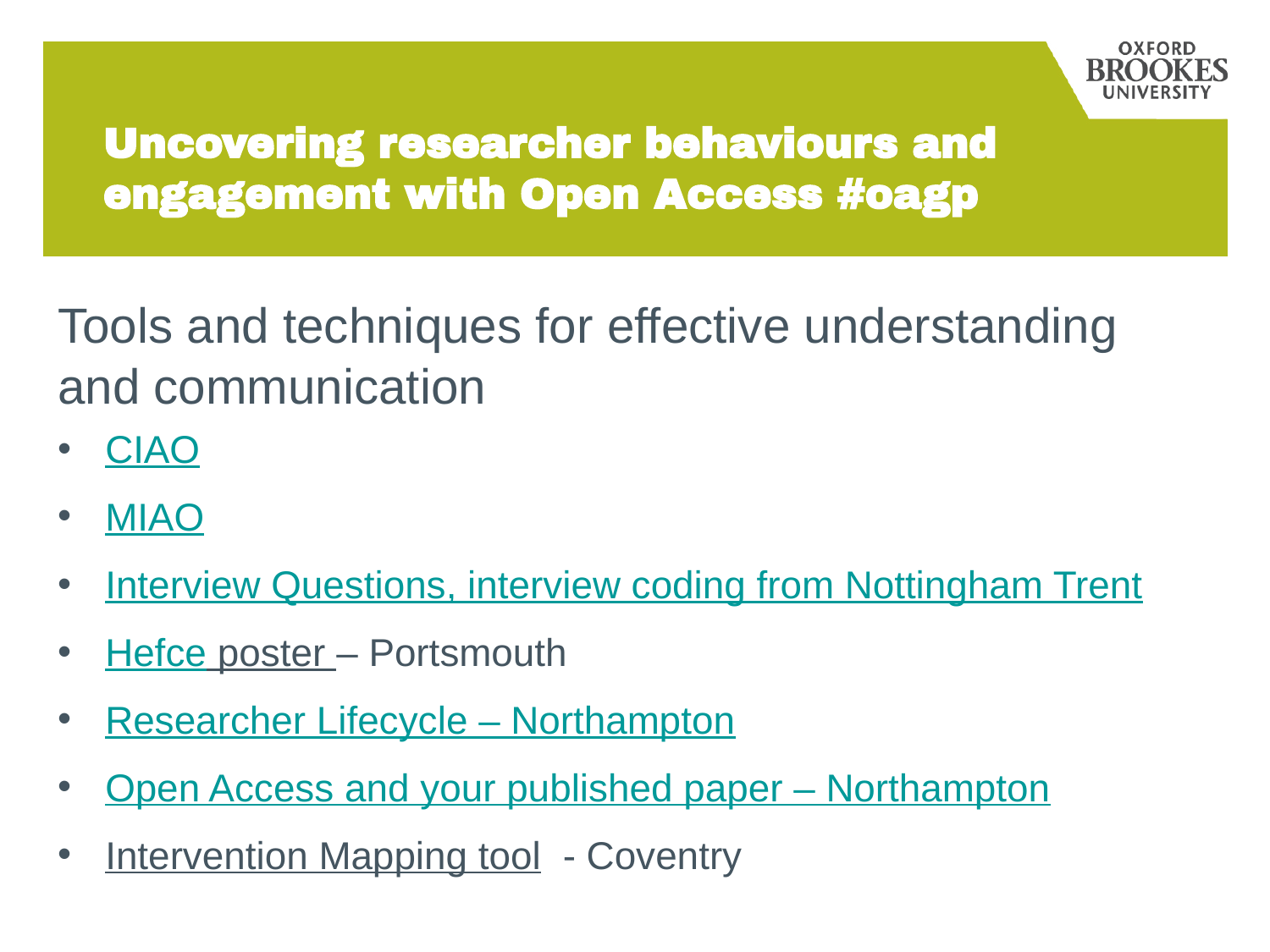

# Uncovering researcher behaviours and engagement with Open Access #oagp
Tools and techniques for effective understanding and communication
CIAO
MIAO
Interview Questions, interview coding from Nottingham Trent
Hefce poster – Portsmouth
Researcher Lifecycle – Northampton
Open Access and your published paper – Northampton
Intervention Mapping tool  - Coventry

www.brookes.ac.uk/library